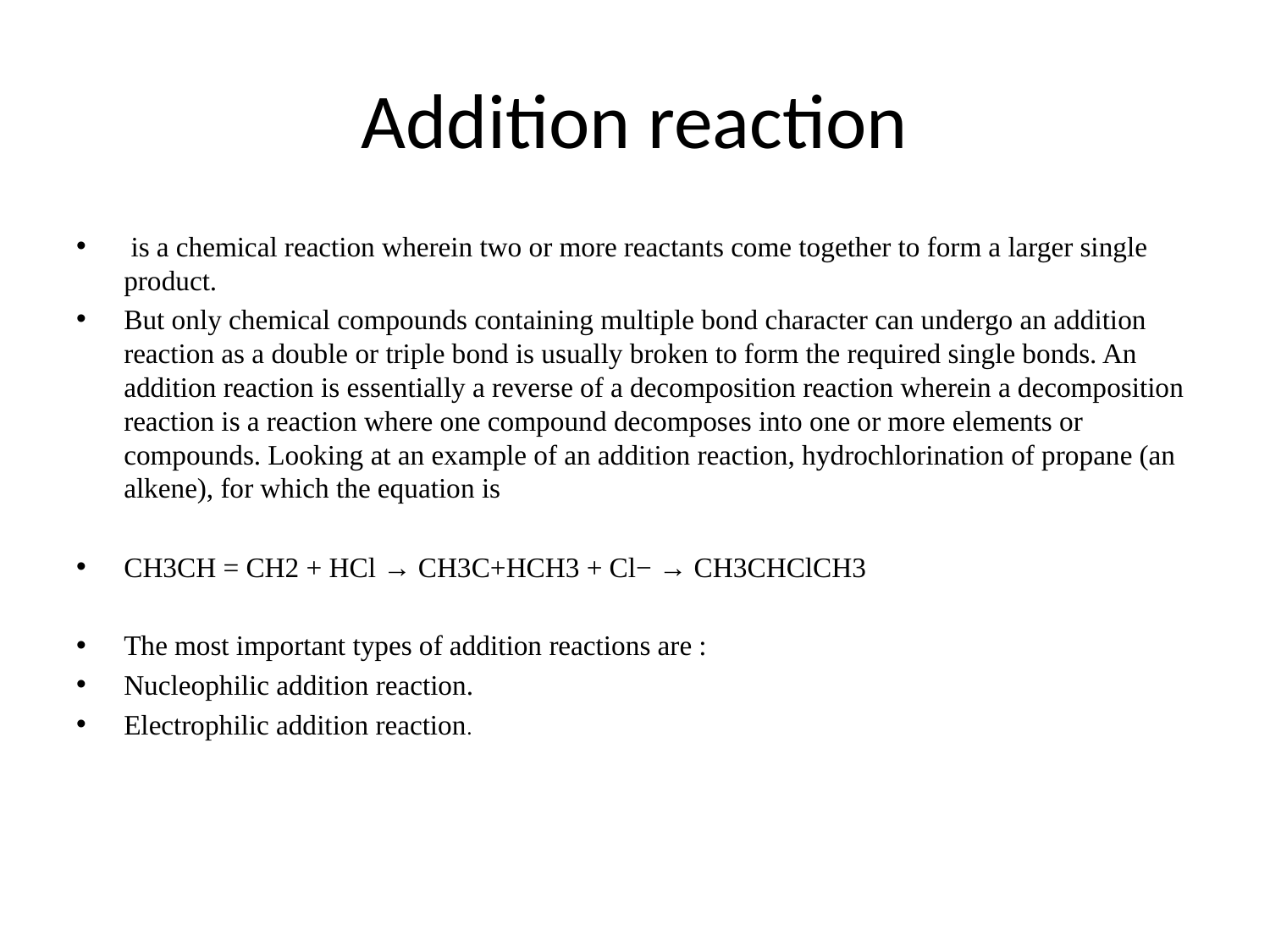

# Addition reaction
 is a chemical reaction wherein two or more reactants come together to form a larger single product.
But only chemical compounds containing multiple bond character can undergo an addition reaction as a double or triple bond is usually broken to form the required single bonds. An addition reaction is essentially a reverse of a decomposition reaction wherein a decomposition reaction is a reaction where one compound decomposes into one or more elements or compounds. Looking at an example of an addition reaction, hydrochlorination of propane (an alkene), for which the equation is

CH3CH = CH2 + HCl → CH3C+HCH3 + Cl− → CH3CHClCH3

The most important types of addition reactions are :
Nucleophilic addition reaction.
Electrophilic addition reaction.